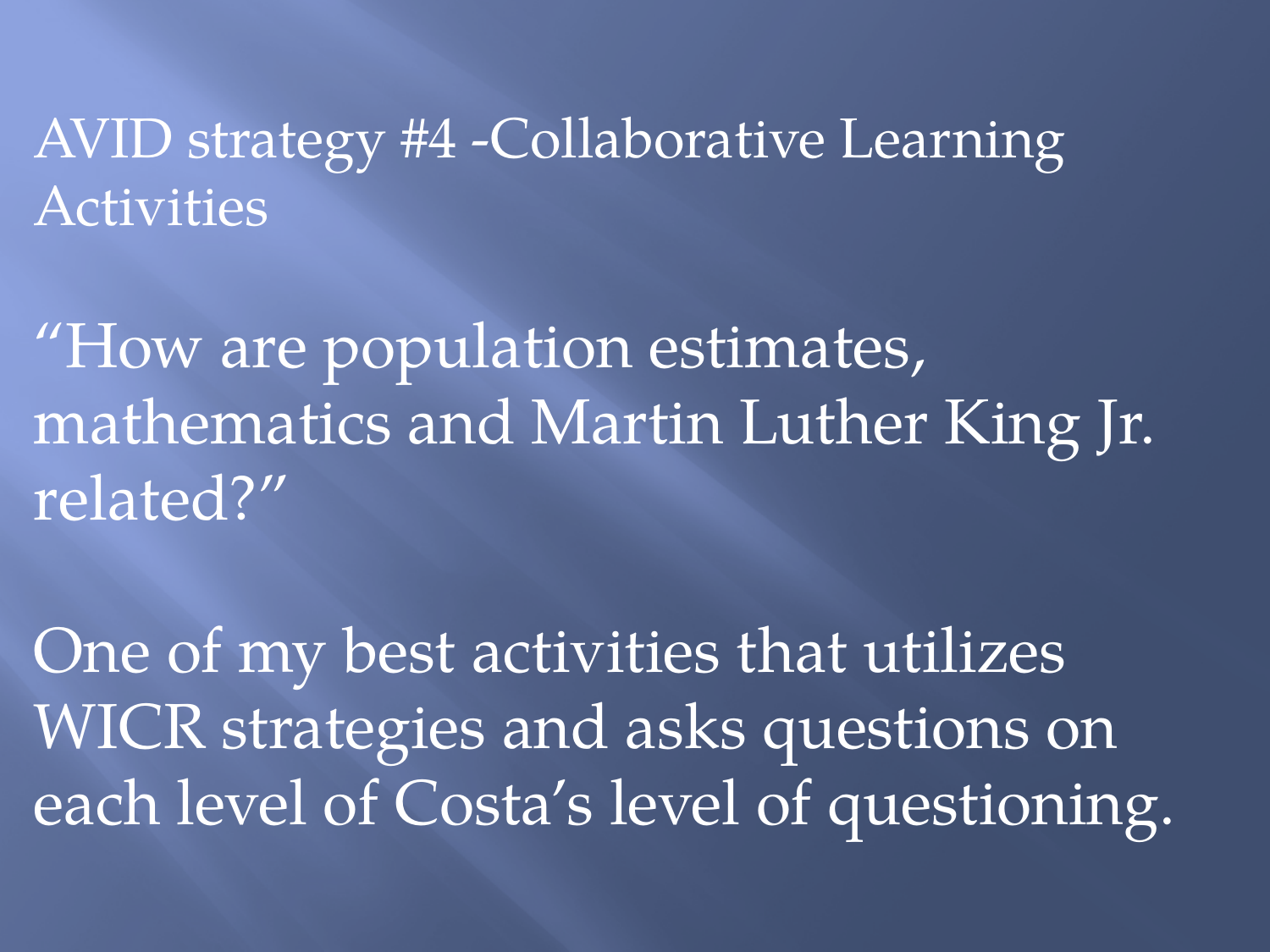

AVID strategy #4 -Collaborative Learning Activities

“How are population estimates, mathematics and Martin Luther King Jr. related?”

One of my best activities that utilizes WICR strategies and asks questions on each level of Costa’s level of questioning.